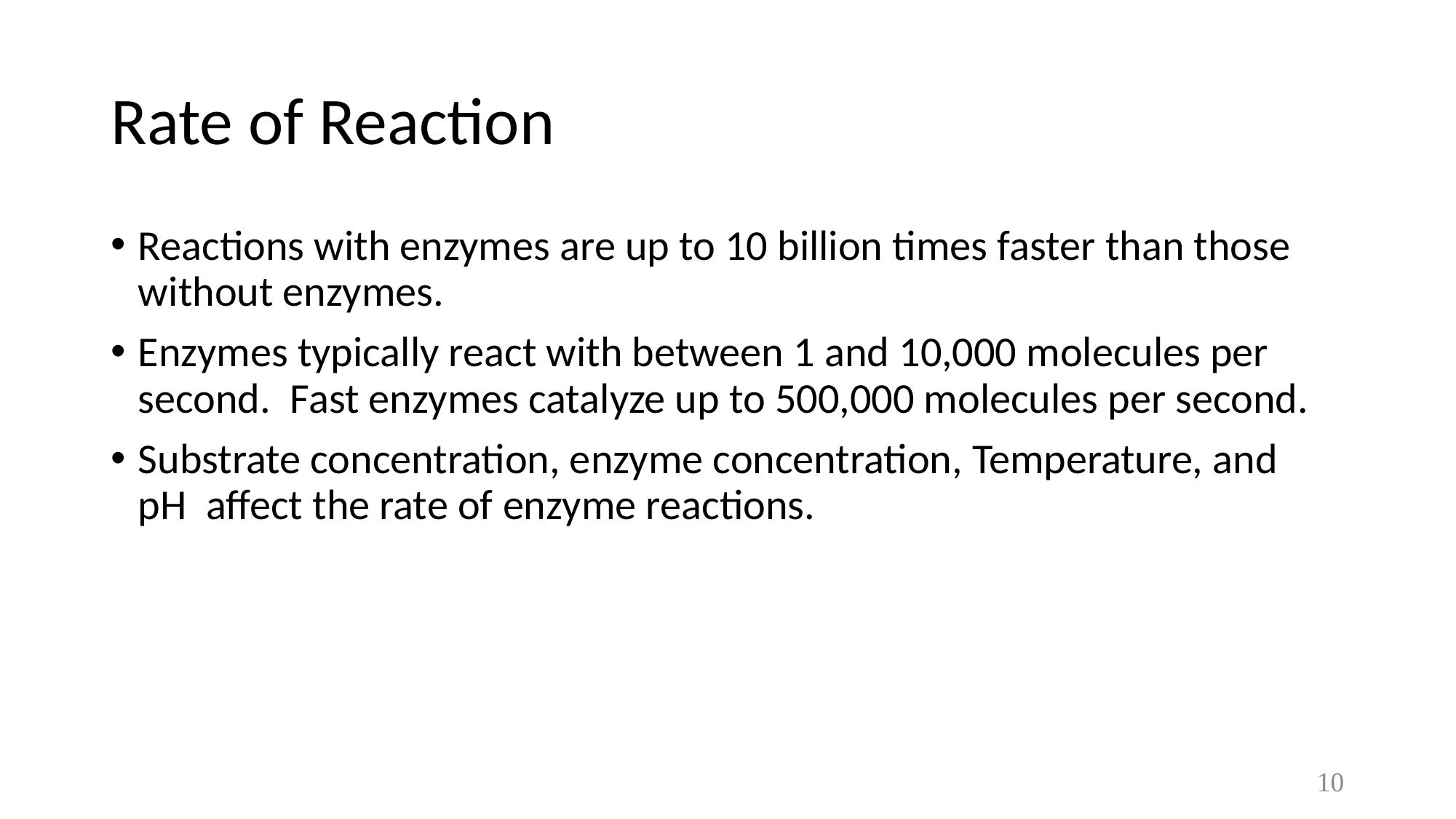

# Rate of Reaction
Reactions with enzymes are up to 10 billion times faster than those without enzymes.
Enzymes typically react with between 1 and 10,000 molecules per second.  Fast enzymes catalyze up to 500,000 molecules per second.
Substrate concentration, enzyme concentration, Temperature, and pH  affect the rate of enzyme reactions.
10